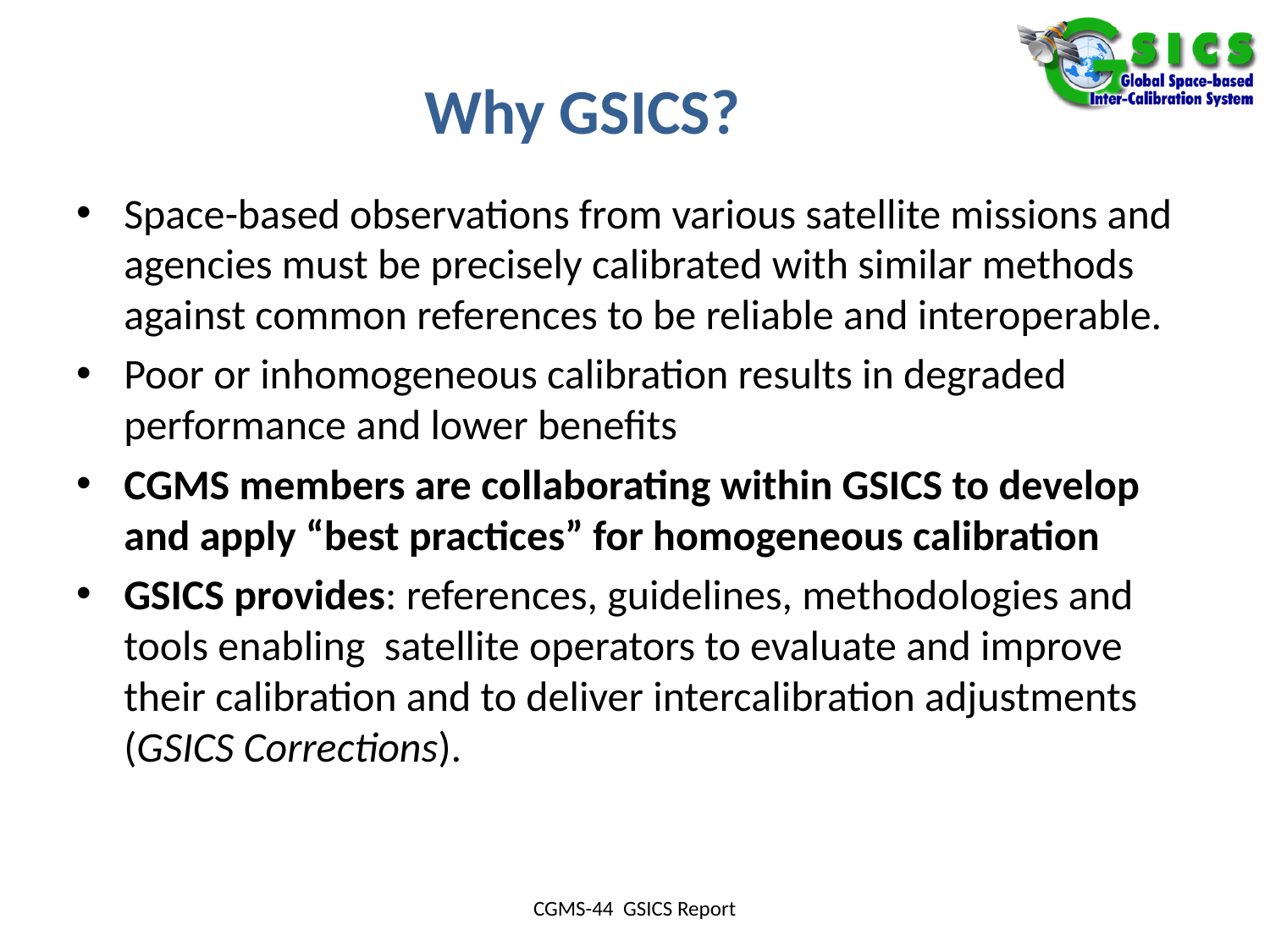

# Why GSICS?
Space-based observations from various satellite missions and agencies must be precisely calibrated with similar methods against common references to be reliable and interoperable.
Poor or inhomogeneous calibration results in degraded performance and lower benefits
CGMS members are collaborating within GSICS to develop and apply “best practices” for homogeneous calibration
GSICS provides: references, guidelines, methodologies and tools enabling  satellite operators to evaluate and improve their calibration and to deliver intercalibration adjustments (GSICS Corrections).
CGMS-44  GSICS Report